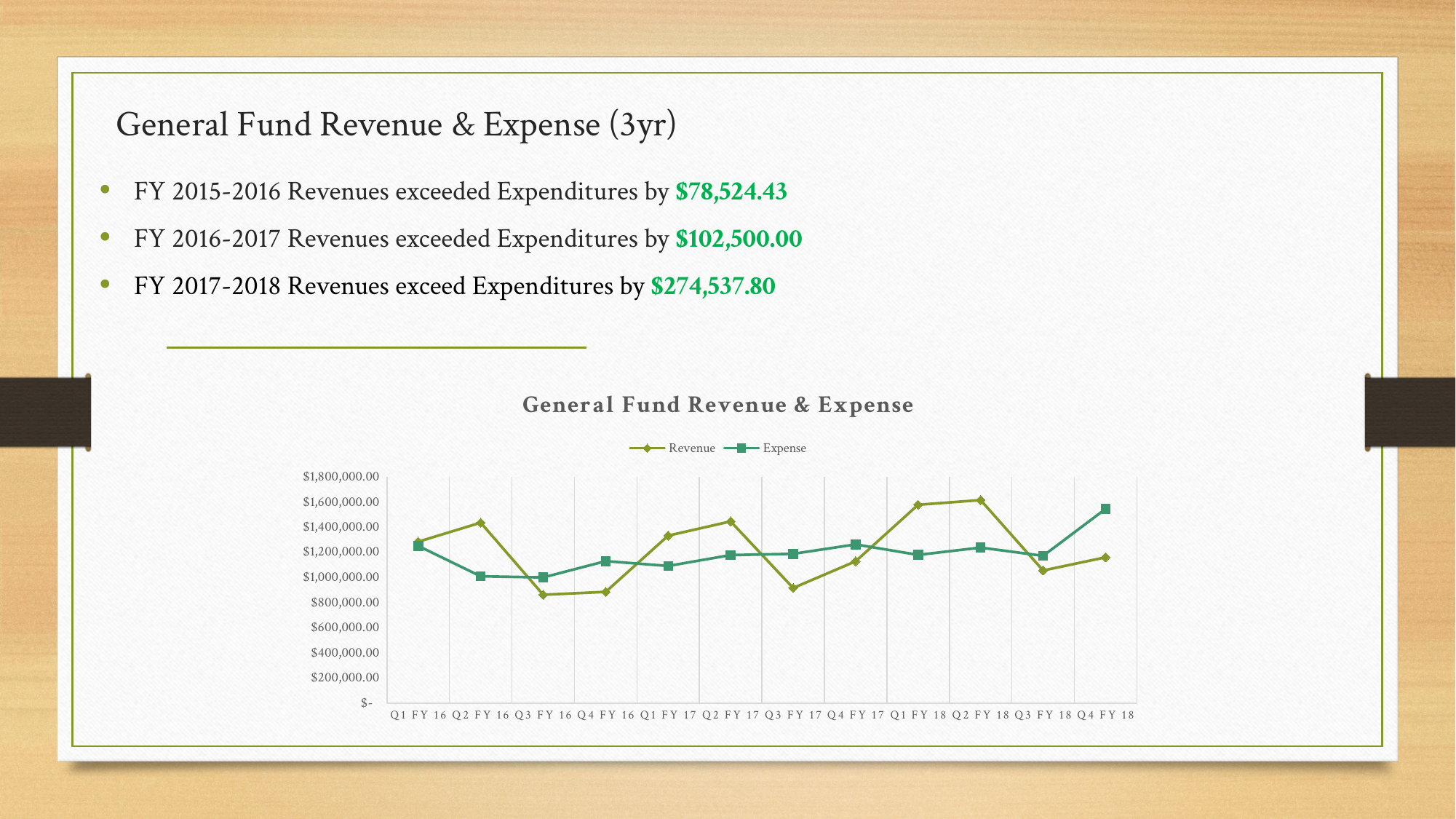

# General Fund Revenue & Expense (3yr)
FY 2015-2016 Revenues exceeded Expenditures by $78,524.43
FY 2016-2017 Revenues exceeded Expenditures by $102,500.00
FY 2017-2018 Revenues exceed Expenditures by $274,537.80

### Chart: General Fund Revenue & Expense

| Category | Revenue | Expense |
|---|---|---|
| Q1 FY 16 | 1283708.08 | 1250057.11 |
| Q2 FY 16 | 1434910.81 | 1008328.78 |
| Q3 FY 16 | 861713.02 | 999394.42 |
| Q4 FY 16 | 884717.85 | 1128745.02 |
| Q1 FY 17 | 1331875.14 | 1090599.81 |
| Q2 FY 17 | 1444805.22 | 1177195.04 |
| Q3 FY 17 | 915368.94 | 1186871.89 |
| Q4 FY 17 | 1127361.14 | 1262243.7 |
| Q1 FY 18 | 1577263.0299999998 | 1178554.75 |
| Q2 FY 18 | 1614160.1199999999 | 1236865.8599999999 |
| Q3 FY 18 | 1054406.39 | 1170786.3900000001 |
| Q4 FY 18 | 1159185.63 | 1544270.37 |